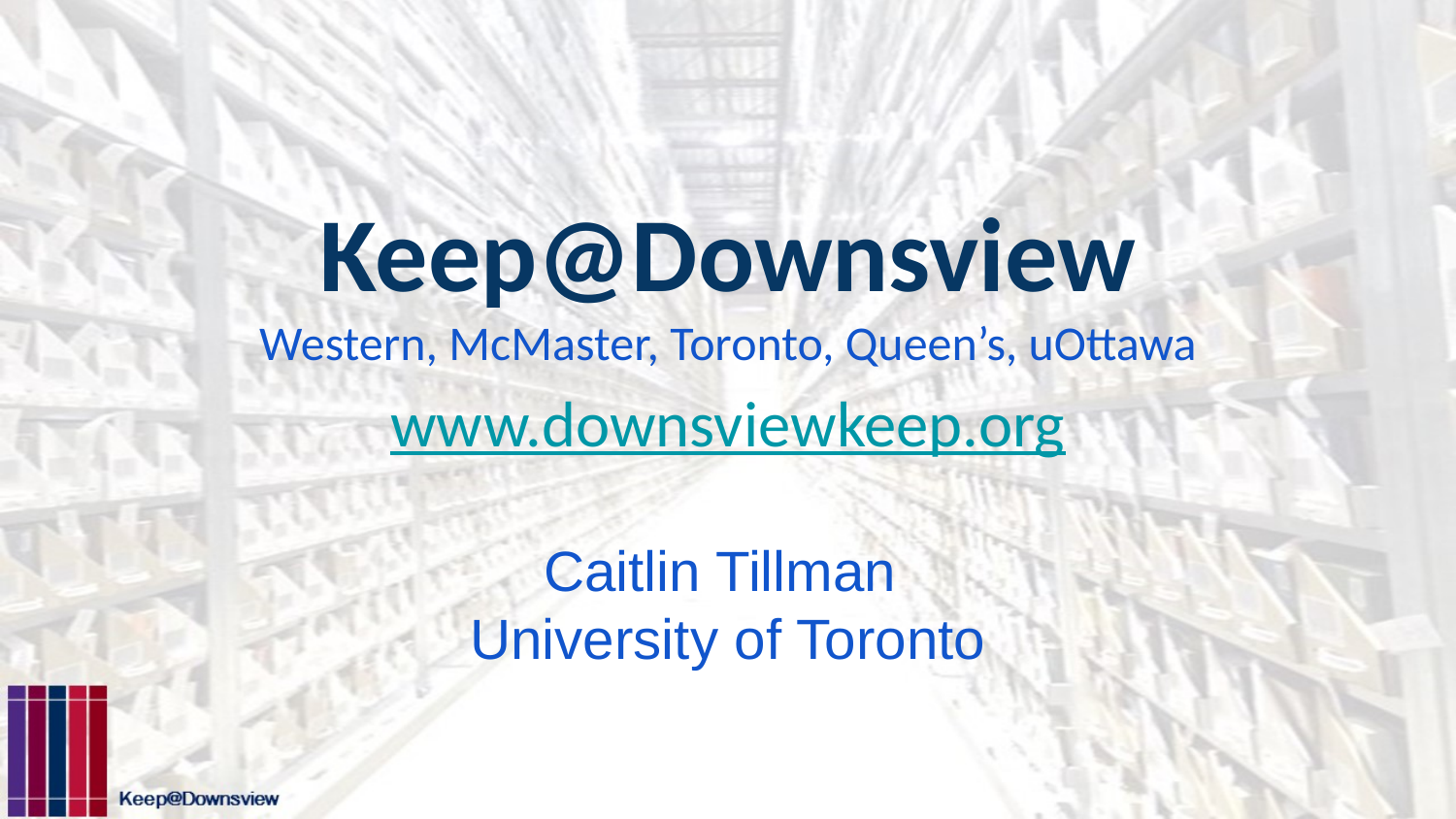

# Keep@Downsview
Western, McMaster, Toronto, Queen’s, uOttawa
www.downsviewkeep.org
Caitlin Tillman
University of Toronto